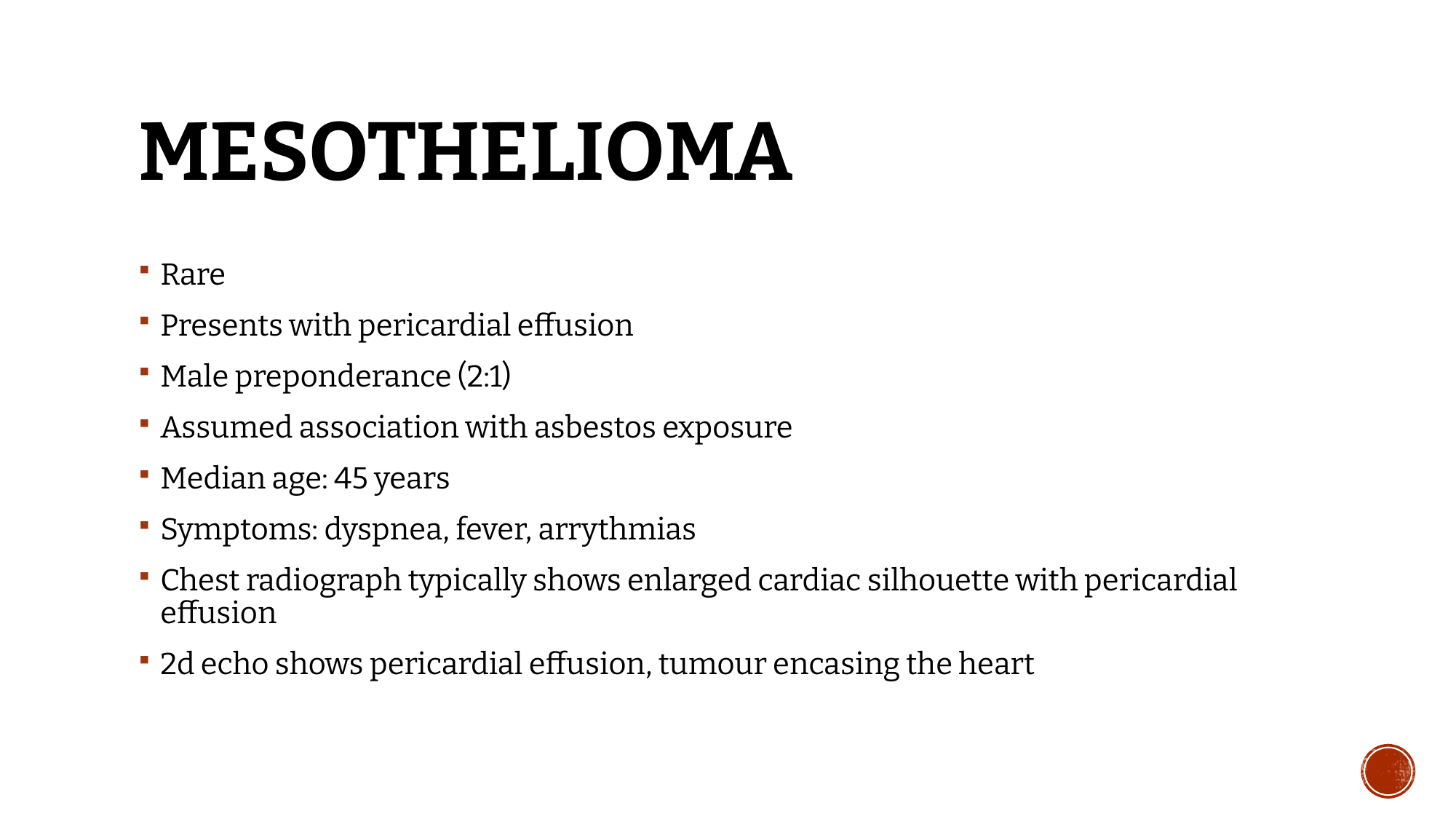

# MESOTHELIOMA
Rare
Presents with pericardial effusion
Male preponderance (2:1)
Assumed association with asbestos exposure
Median age: 45 years
Symptoms: dyspnea, fever, arrythmias
Chest radiograph typically shows enlarged cardiac silhouette with pericardial effusion
2d echo shows pericardial effusion, tumour encasing the heart